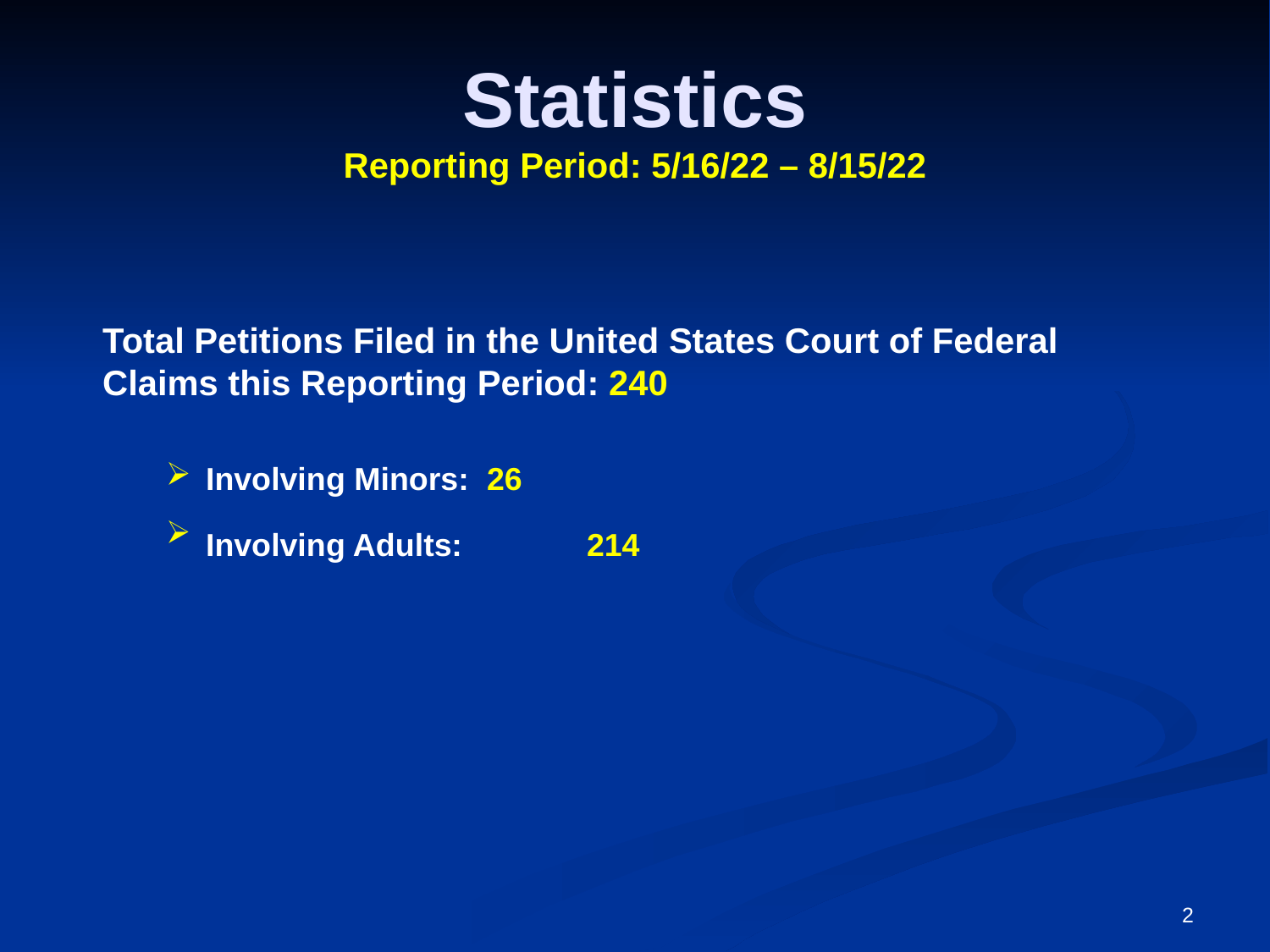

# Statistics Reporting Period: 5/16/22 – 8/15/22
Total Petitions Filed in the United States Court of Federal Claims this Reporting Period: 240

Involving Minors:  26
Involving Adults:  	214
2